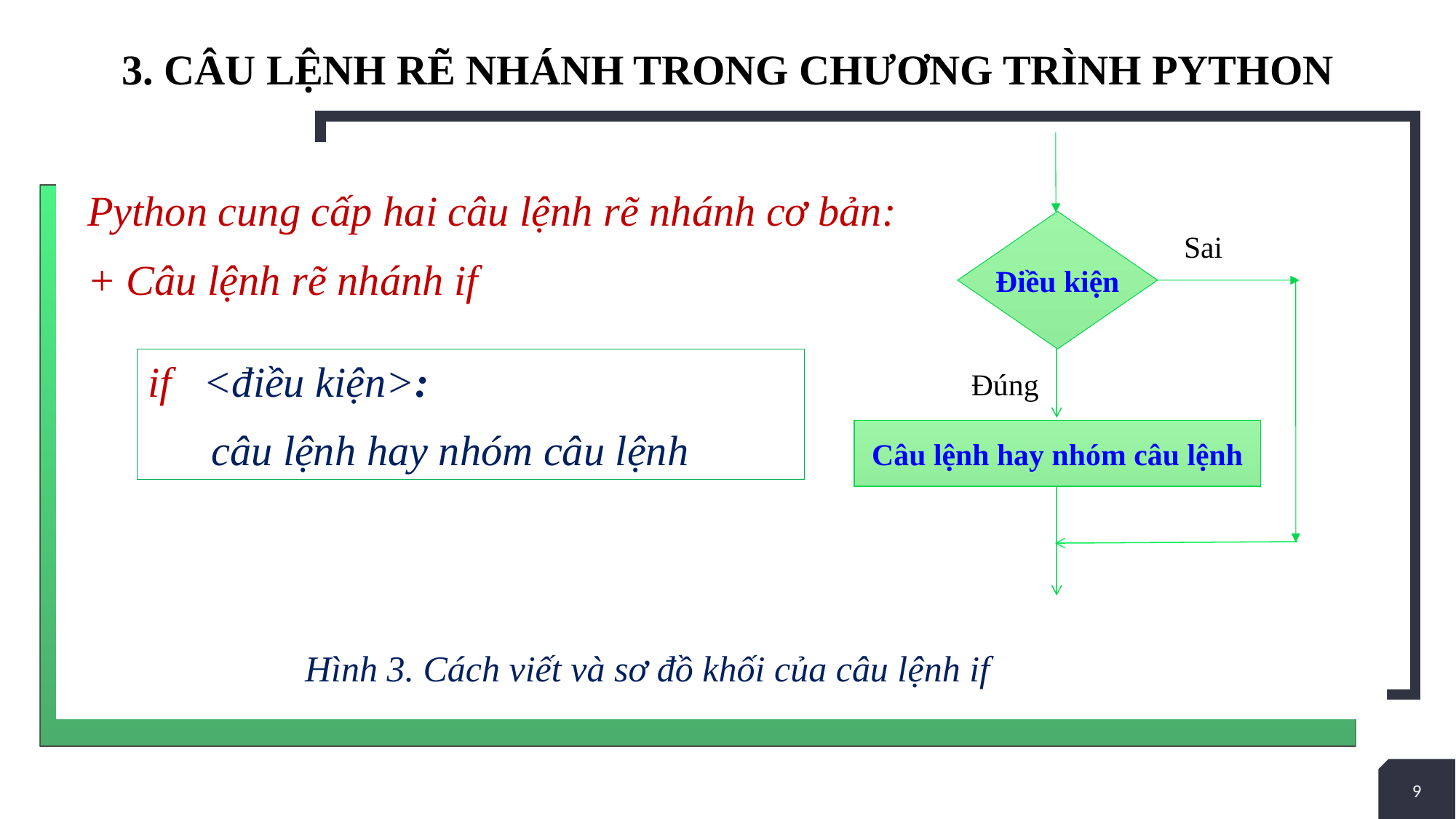

# 3. Câu lệnh rẽ nhánh trong chương trình python

Điều kiện

Sai
Đúng
Câu lệnh hay nhóm câu lệnh

Python cung cấp hai câu lệnh rẽ nhánh cơ bản:
+ Câu lệnh rẽ nhánh if
if   <điều kiện>:
      câu lệnh hay nhóm câu lệnh
Hình 3. Cách viết và sơ đồ khối của câu lệnh if
9